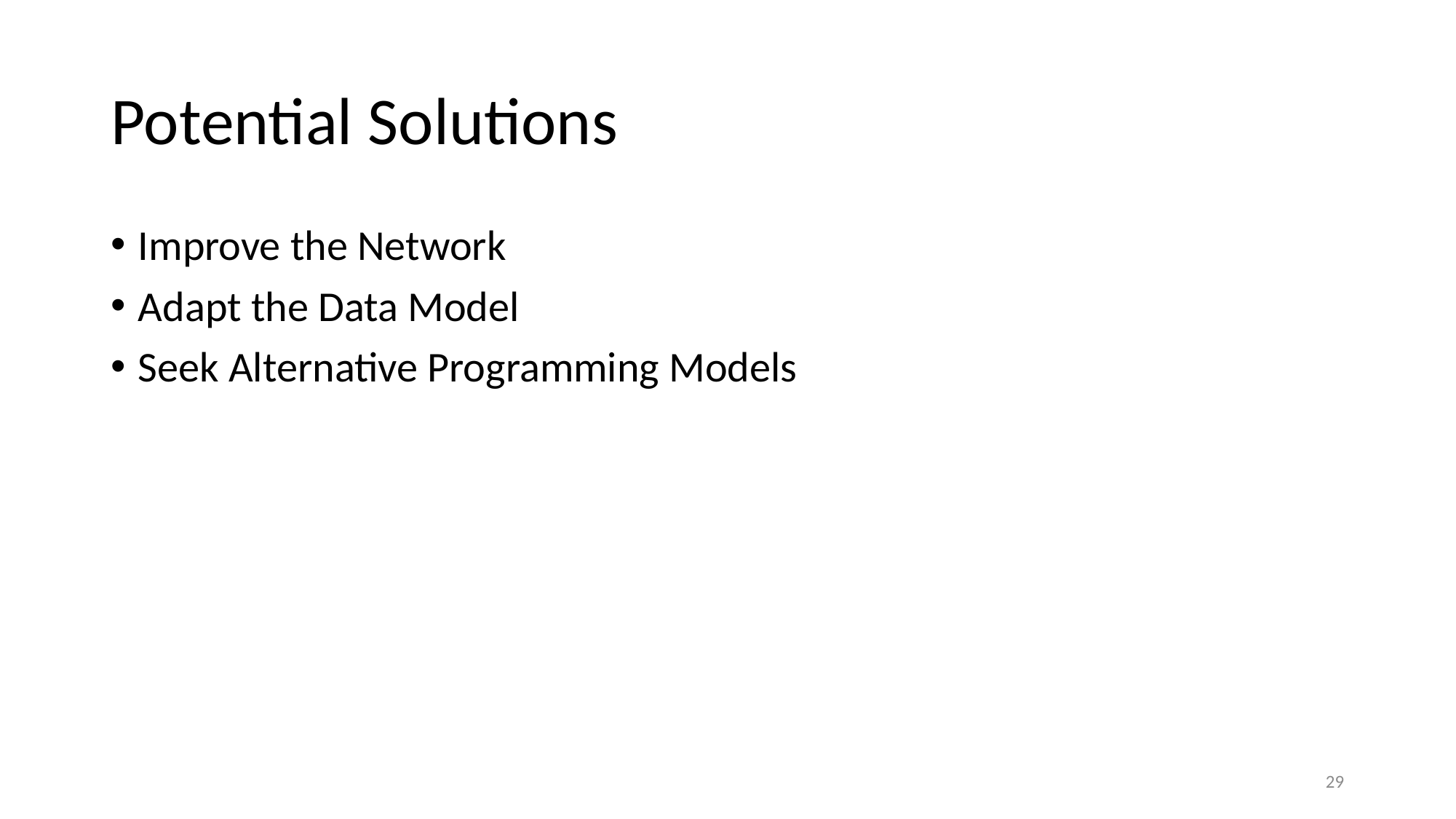

# Potential Solutions
Improve the Network
Adapt the Data Model
Seek Alternative Programming Models
29